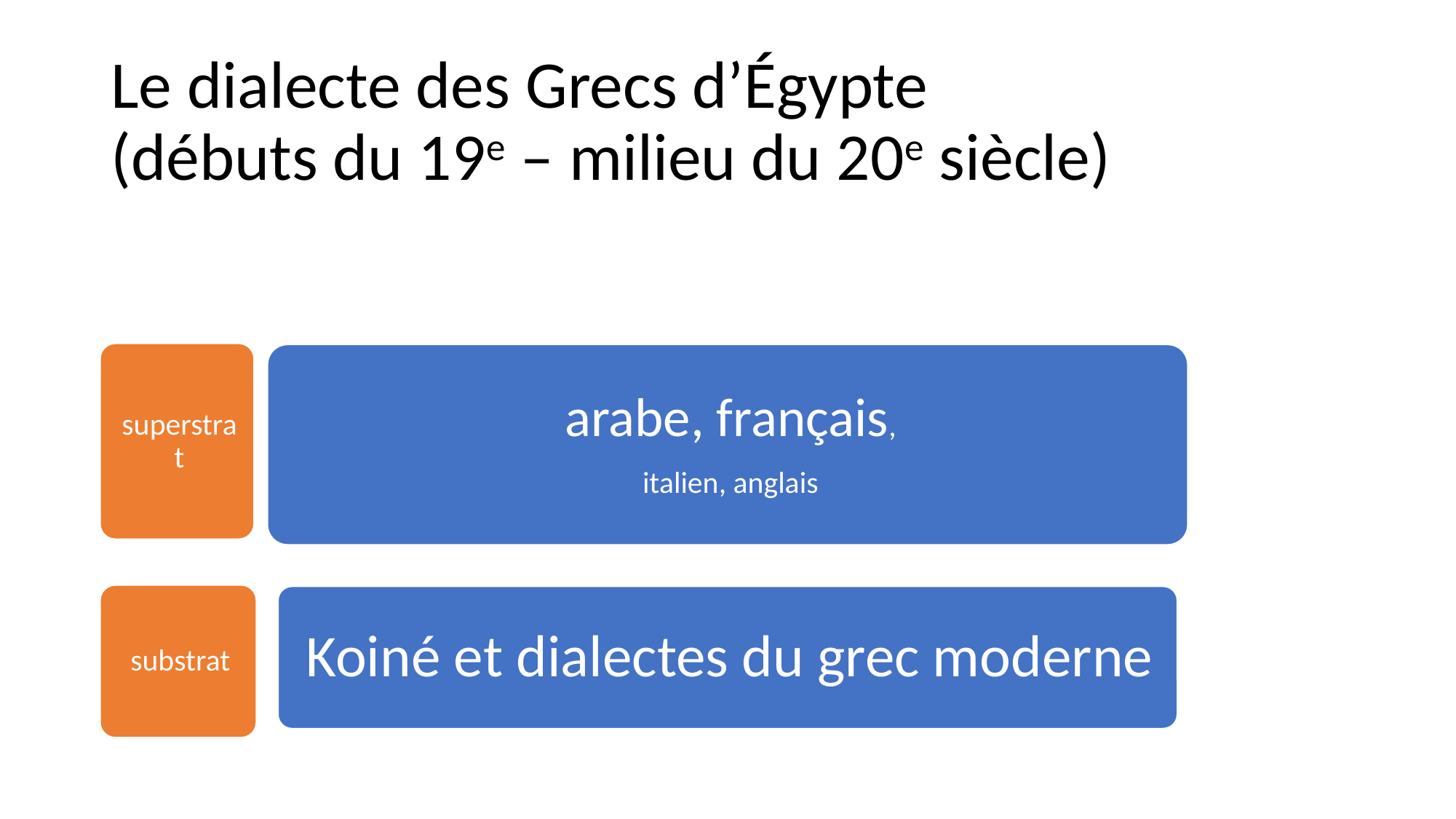

# Le dialecte des Grecs d’Égypte (débuts du 19e – milieu du 20e siècle)
Koiné et dialectes du grec moderne
superstrat
substrat
arabe, français,
italien, anglais